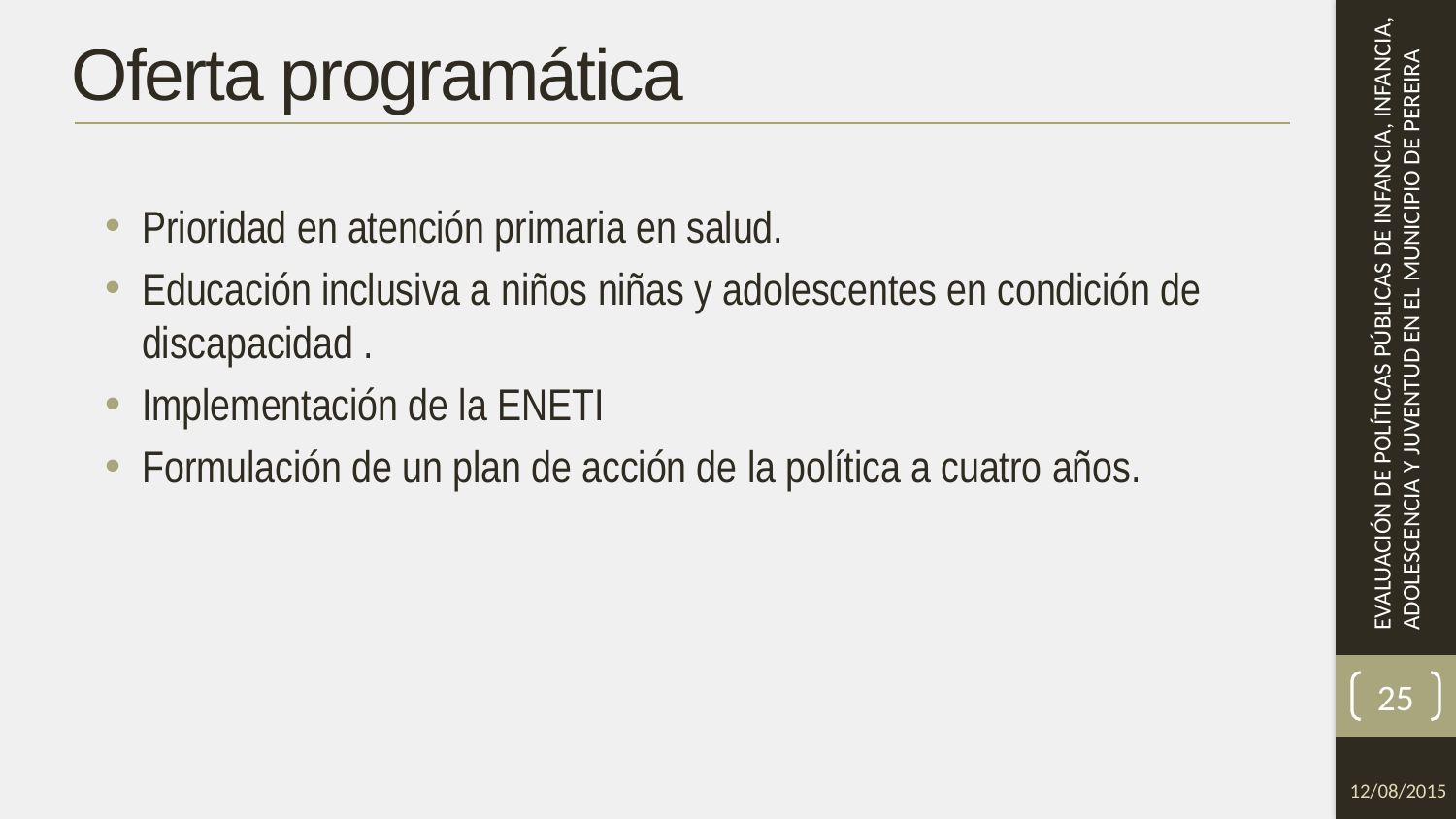

# Oferta programática
Prioridad en atención primaria en salud.
Educación inclusiva a niños niñas y adolescentes en condición de discapacidad .
Implementación de la ENETI
Formulación de un plan de acción de la política a cuatro años.
25
12/08/2015